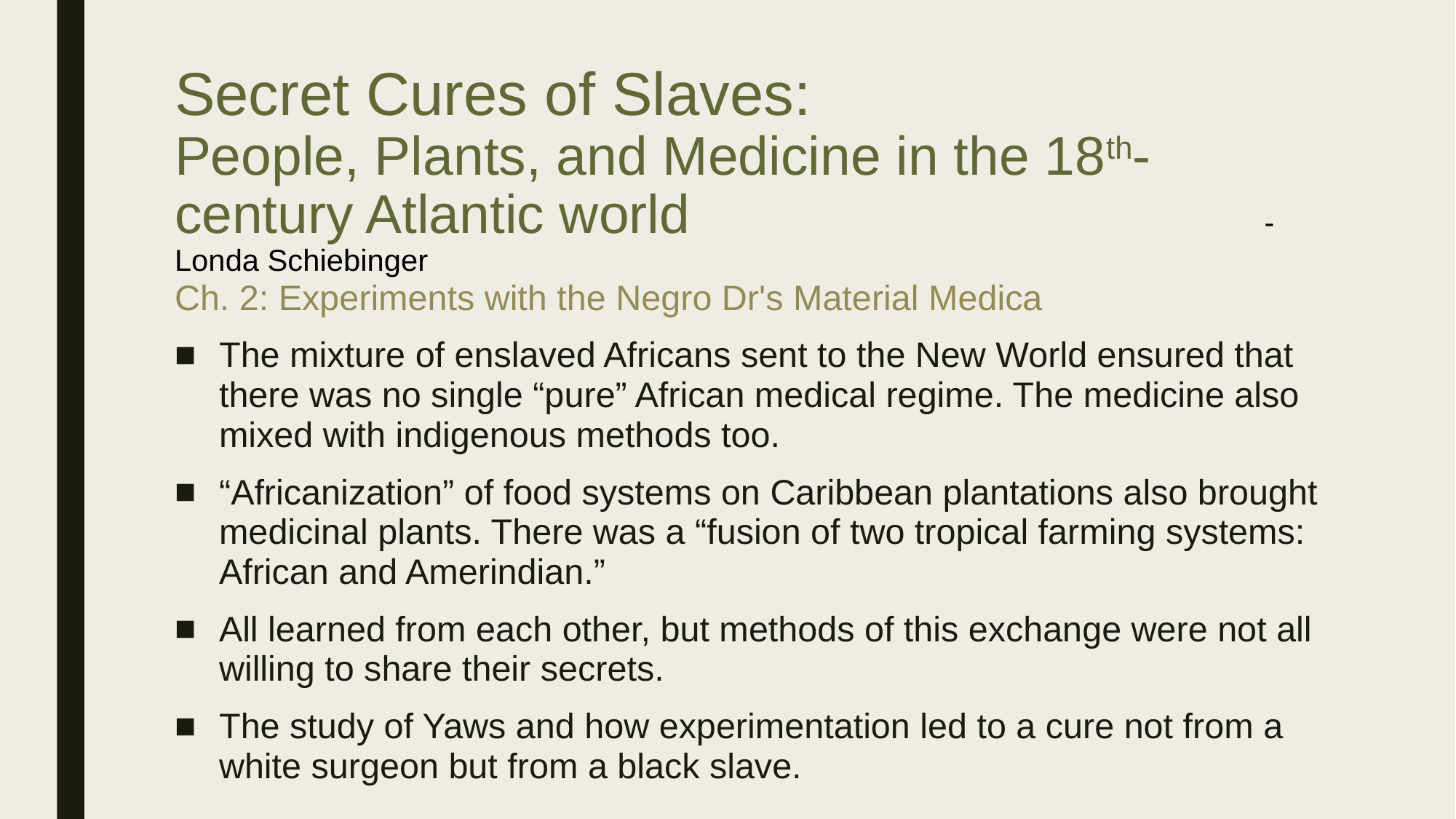

# Secret Cures of Slaves: People, Plants, and Medicine in the 18th-century Atlantic world                                      - Londa Schiebinger
Ch. 2: Experiments with the Negro Dr's Material Medica
The mixture of enslaved Africans sent to the New World ensured that there was no single “pure” African medical regime. The medicine also mixed with indigenous methods too.
“Africanization” of food systems on Caribbean plantations also brought medicinal plants. There was a “fusion of two tropical farming systems: African and Amerindian.”
All learned from each other, but methods of this exchange were not all willing to share their secrets.
The study of Yaws and how experimentation led to a cure not from a white surgeon but from a black slave.